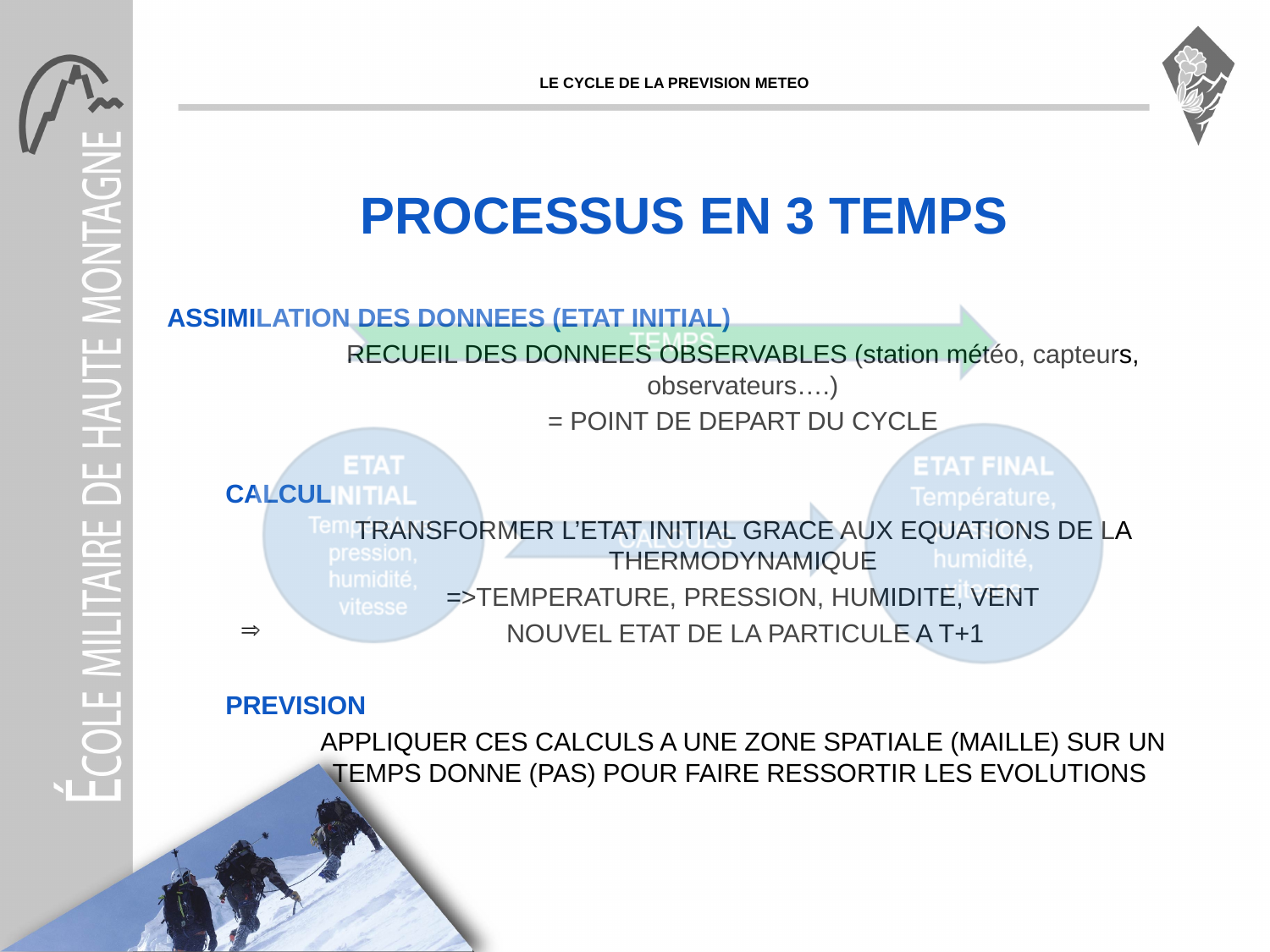

# LE CYCLE DE LA PREVISION METEO
PROCESSUS EN 3 TEMPS

ASSIMILATION DES DONNEES (ETAT INITIAL)
RECUEIL DES DONNEES OBSERVABLES (station météo, capteurs, observateurs….)
= POINT DE DEPART DU CYCLE

	CALCUL
TRANSFORMER L’ETAT INITIAL GRACE AUX EQUATIONS DE LA THERMODYNAMIQUE
=>TEMPERATURE, PRESSION, HUMIDITE, VENT
NOUVEL ETAT DE LA PARTICULE A T+1

		PREVISION
APPLIQUER CES CALCULS A UNE ZONE SPATIALE (MAILLE) SUR UN TEMPS DONNE (PAS) POUR FAIRE RESSORTIR LES EVOLUTIONS